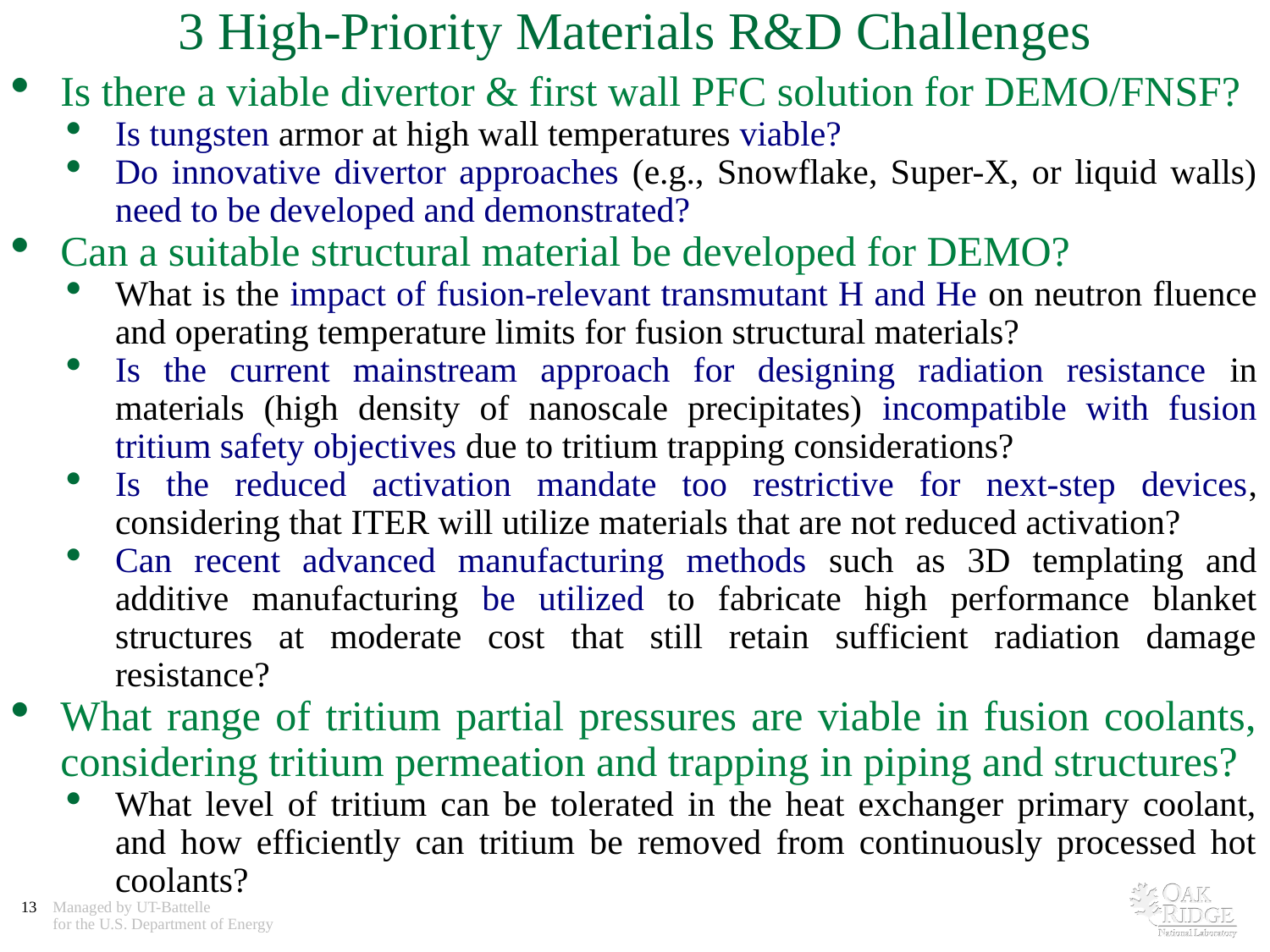

# 3 High-Priority Materials R&D Challenges
Is there a viable divertor & first wall PFC solution for DEMO/FNSF?
Is tungsten armor at high wall temperatures viable?
Do innovative divertor approaches (e.g., Snowflake, Super-X, or liquid walls) need to be developed and demonstrated?
Can a suitable structural material be developed for DEMO?
What is the impact of fusion-relevant transmutant H and He on neutron fluence and operating temperature limits for fusion structural materials?
Is the current mainstream approach for designing radiation resistance in materials (high density of nanoscale precipitates) incompatible with fusion tritium safety objectives due to tritium trapping considerations?
Is the reduced activation mandate too restrictive for next-step devices, considering that ITER will utilize materials that are not reduced activation?
Can recent advanced manufacturing methods such as 3D templating and additive manufacturing be utilized to fabricate high performance blanket structures at moderate cost that still retain sufficient radiation damage resistance?
What range of tritium partial pressures are viable in fusion coolants, considering tritium permeation and trapping in piping and structures?
What level of tritium can be tolerated in the heat exchanger primary coolant, and how efficiently can tritium be removed from continuously processed hot coolants?